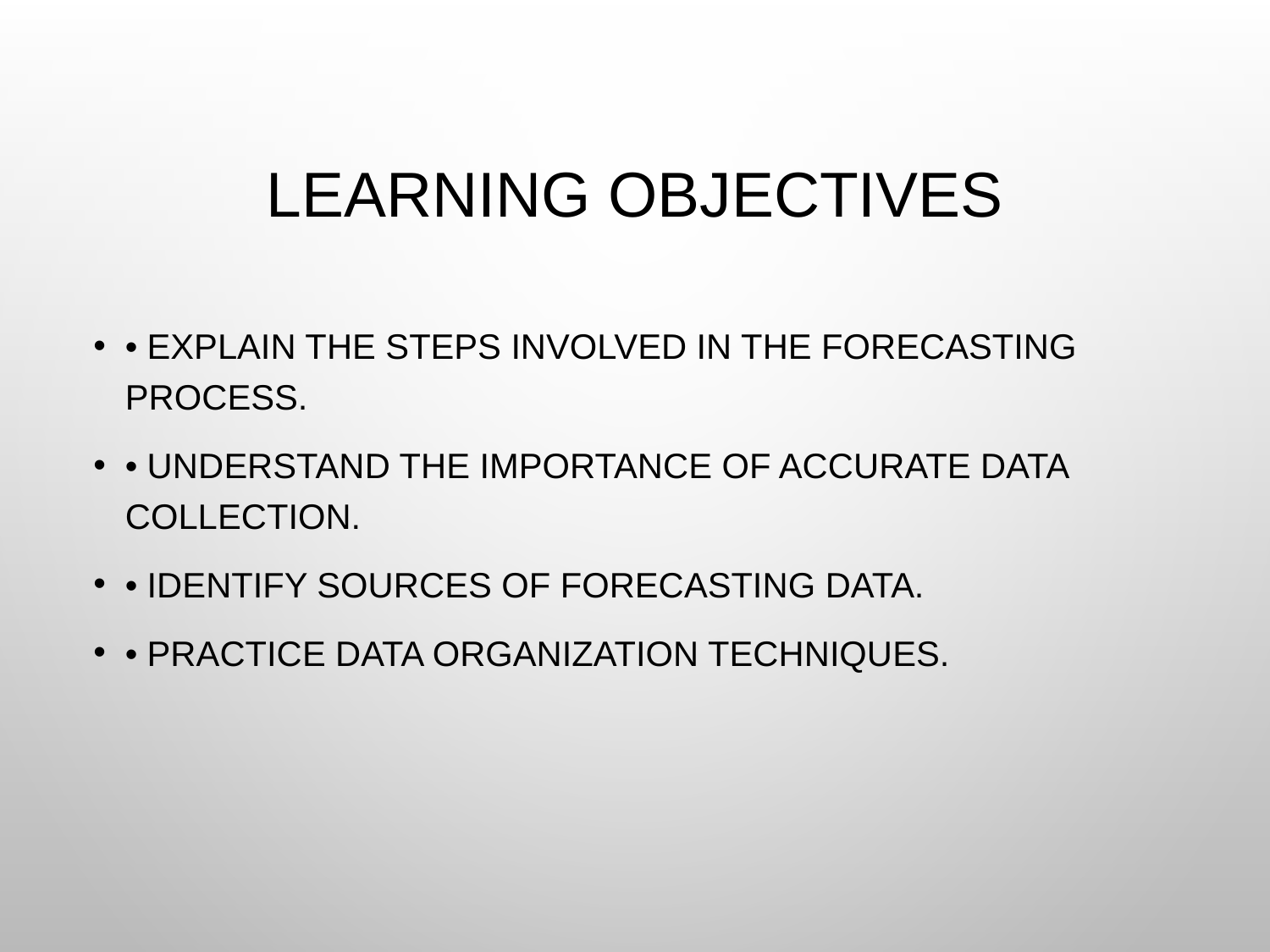

# Learning Objectives
• Explain the steps involved in the forecasting process.
• Understand the importance of accurate data collection.
• Identify sources of forecasting data.
• Practice data organization techniques.